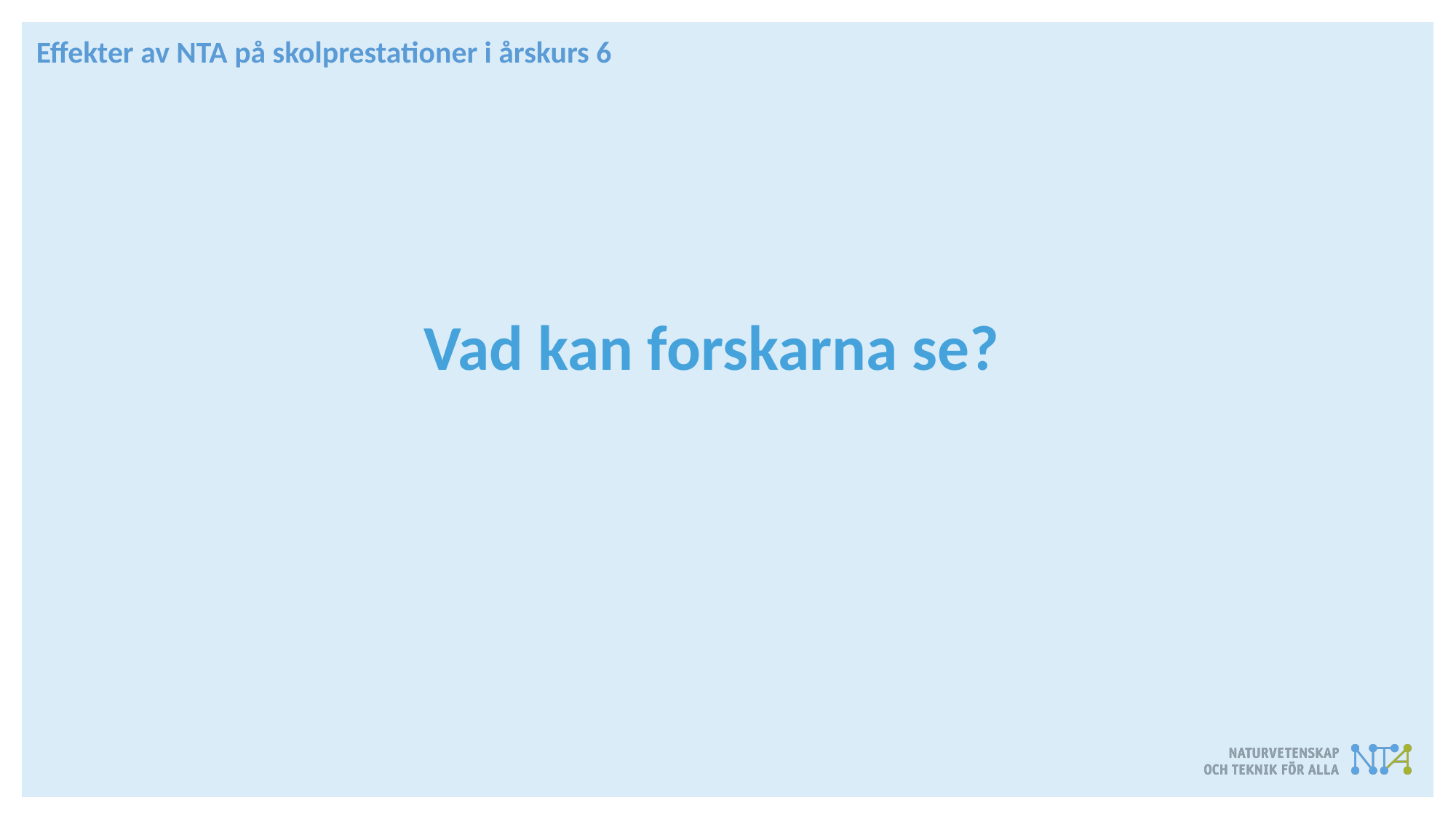

Effekter av NTA på skolprestationer i årskurs 6
Vad kan forskarna se?